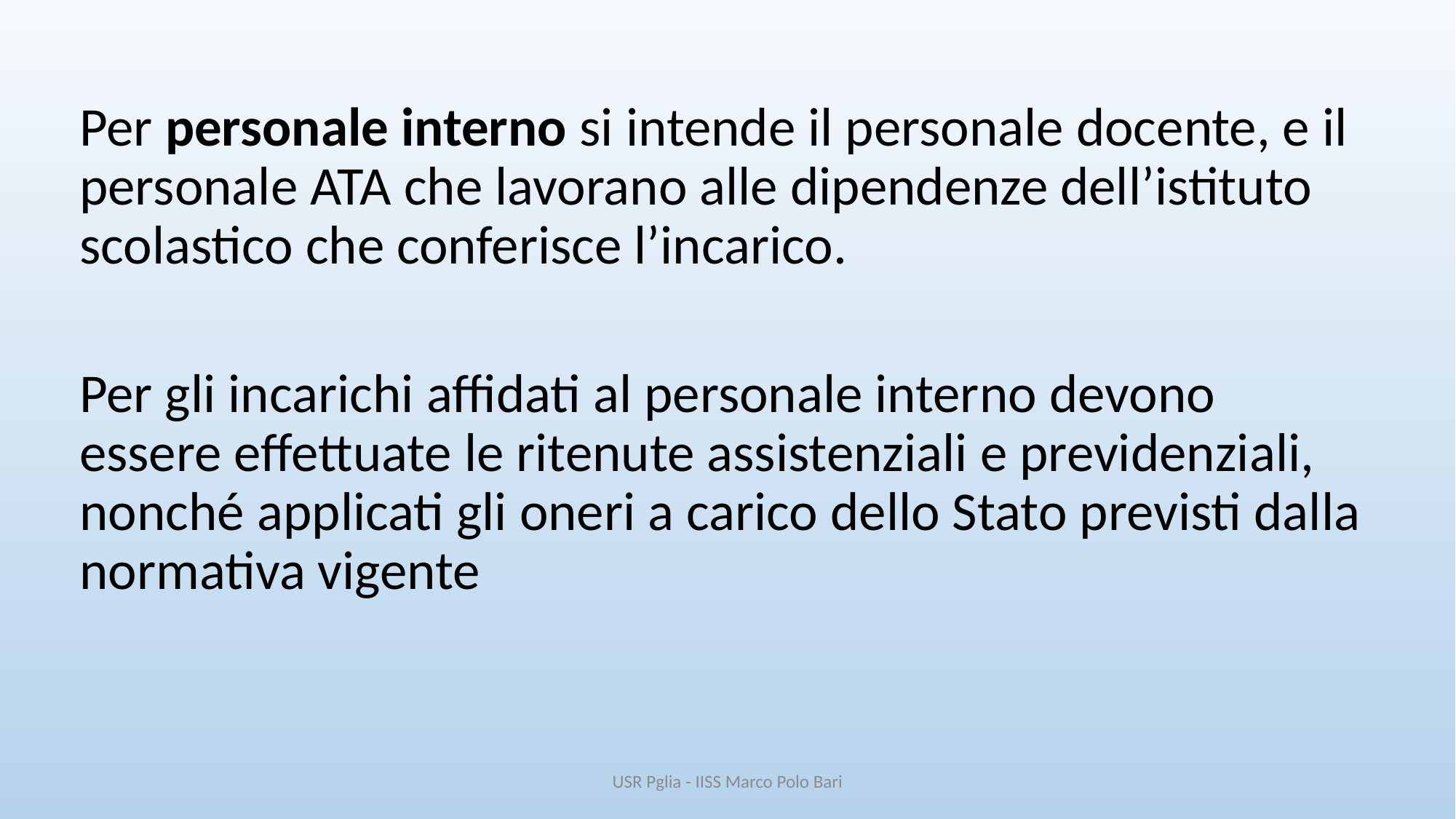

Per personale interno si intende il personale docente, e il personale ATA che lavorano alle dipendenze dell’istituto scolastico che conferisce l’incarico.

Per gli incarichi affidati al personale interno devono essere effettuate le ritenute assistenziali e previdenziali, nonché applicati gli oneri a carico dello Stato previsti dalla normativa vigente

USR Pglia - IISS Marco Polo Bari